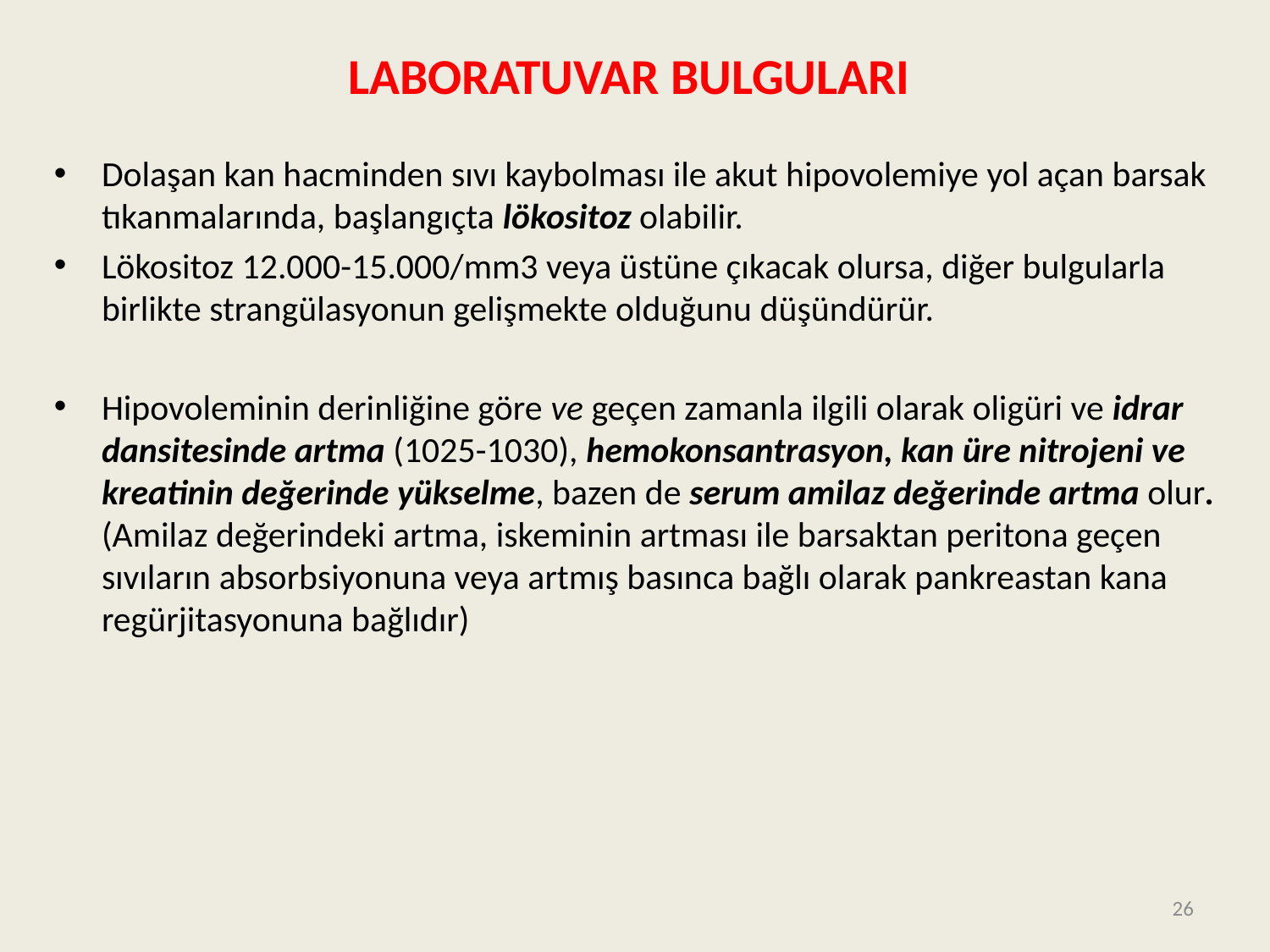

# LABORATUVAR BULGULARI
Dolaşan kan hacminden sıvı kaybolması ile akut hipovolemiye yol açan barsak tıkanmalarında, başlangıçta lökositoz olabilir.
Lökositoz 12.000-15.000/mm3 veya üstüne çıkacak olursa, diğer bulgularla birlikte strangülasyonun gelişmekte olduğunu düşündürür.

Hipovoleminin derinliğine göre ve geçen zamanla ilgili olarak oligüri ve idrar dansitesinde artma (1025-1030), hemokonsantrasyon, kan üre nitrojeni ve kreatinin değerinde yükselme, bazen de serum amilaz değerinde artma olur. (Amilaz değerindeki artma, iskeminin artması ile barsaktan peritona geçen sıvıların absorbsiyonuna veya artmış basınca bağlı olarak pankreastan kana regürjitasyonuna bağlıdır)
26